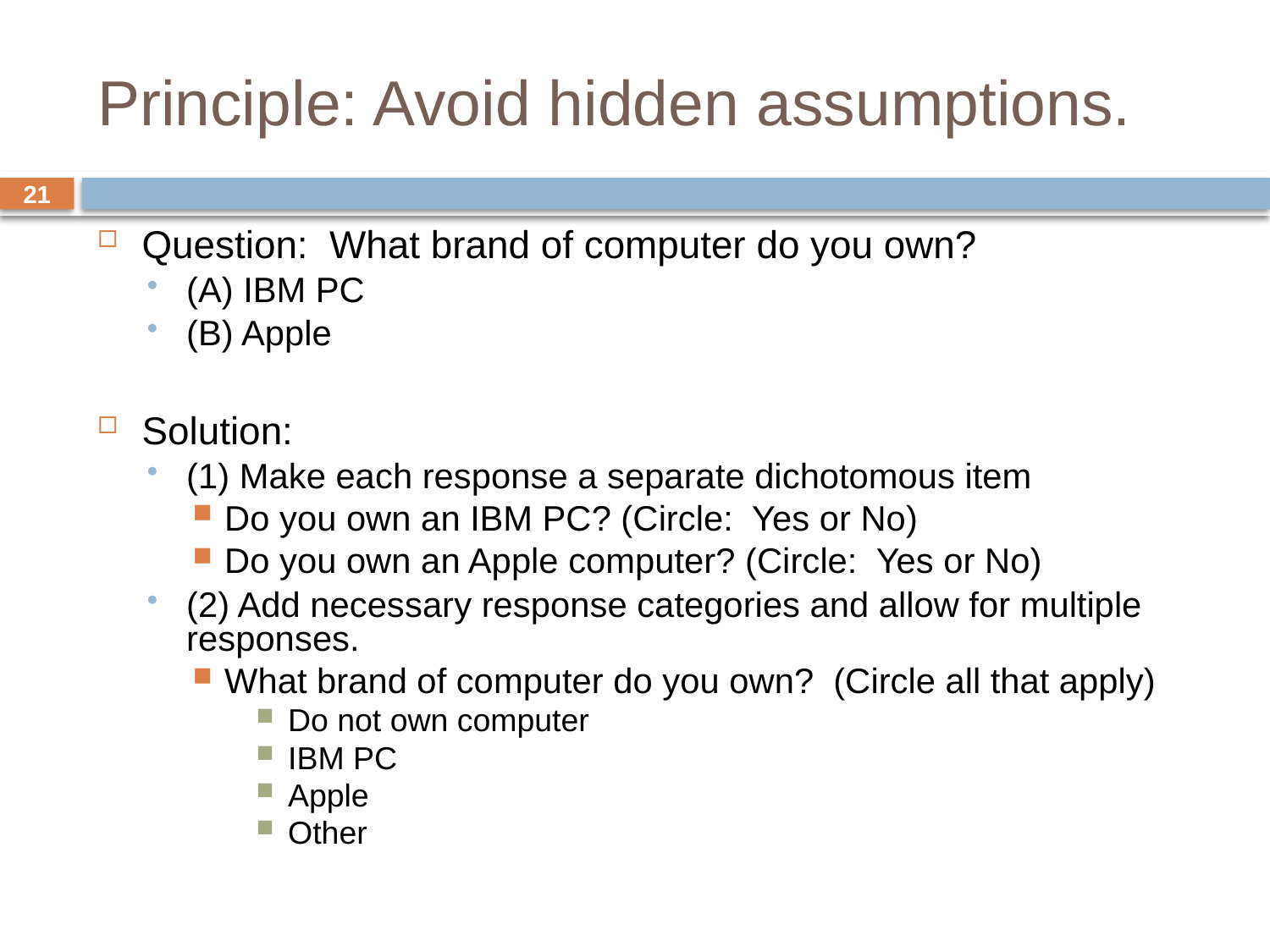

# Principle: Avoid hidden assumptions.
21
Question:  What brand of computer do you own?
(A) IBM PC
(B) Apple

Solution:
(1) Make each response a separate dichotomous item
Do you own an IBM PC? (Circle:  Yes or No)
Do you own an Apple computer? (Circle:  Yes or No)
(2) Add necessary response categories and allow for multiple responses.
What brand of computer do you own?  (Circle all that apply)
Do not own computer
IBM PC
Apple
Other